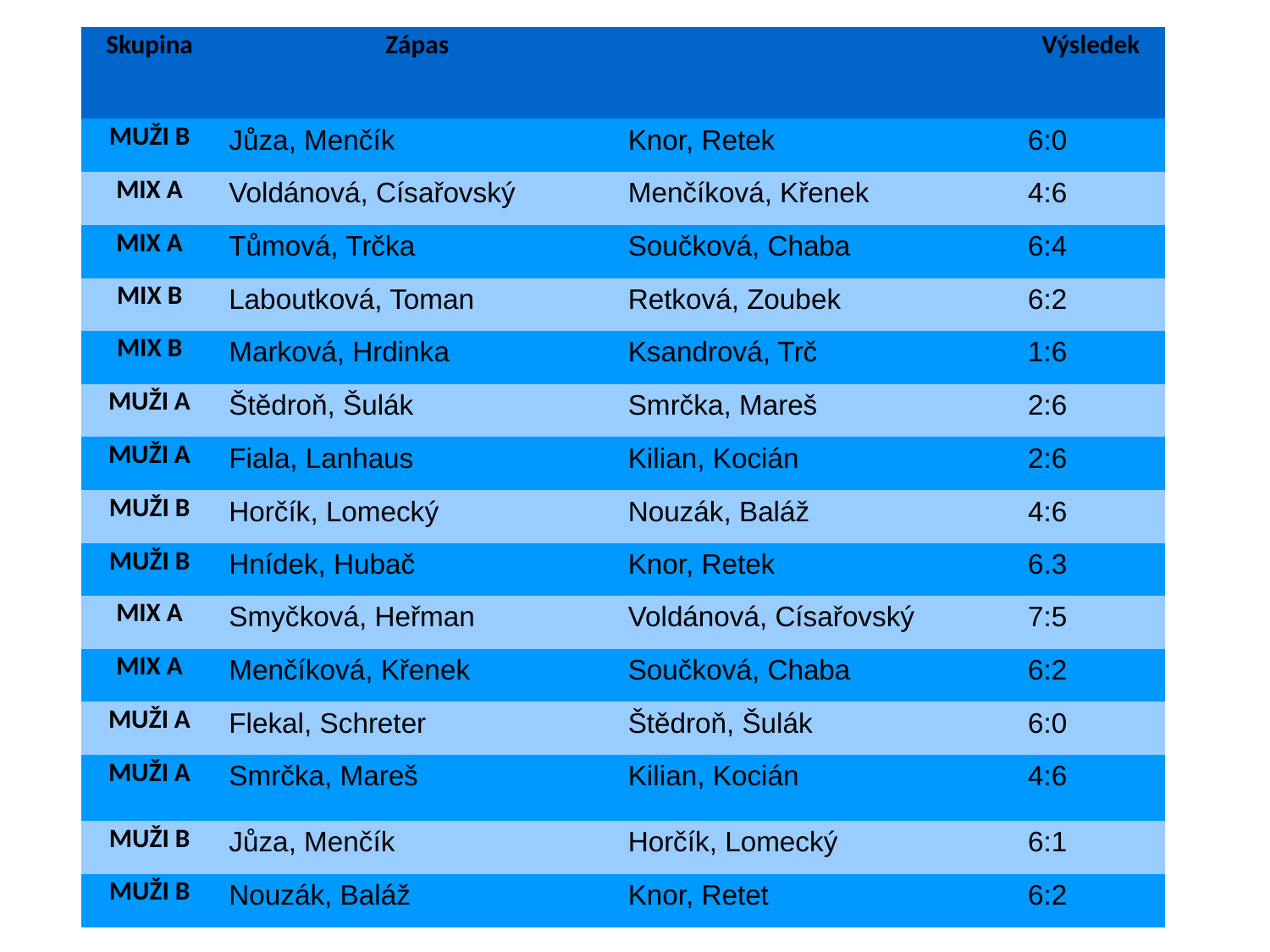

| Skupina | Zápas |  | Výsledek |
| --- | --- | --- | --- |
| MUŽI B | Jůza, Menčík | Knor, Retek | 6:0 |
| MIX A | Voldánová, Císařovský | Menčíková, Křenek | 4:6 |
| MIX A | Tůmová, Trčka | Součková, Chaba | 6:4 |
| MIX B | Laboutková, Toman | Retková, Zoubek | 6:2 |
| MIX B | Marková, Hrdinka | Ksandrová, Trč | 1:6 |
| MUŽI A | Štědroň, Šulák | Smrčka, Mareš | 2:6 |
| MUŽI A | Fiala, Lanhaus | Kilian, Kocián | 2:6 |
| MUŽI B | Horčík, Lomecký | Nouzák, Baláž | 4:6 |
| MUŽI B | Hnídek, Hubač | Knor, Retek | 6.3 |
| MIX A | Smyčková, Heřman | Voldánová, Císařovský | 7:5 |
| MIX A | Menčíková, Křenek | Součková, Chaba | 6:2 |
| MUŽI A | Flekal, Schreter | Štědroň, Šulák | 6:0 |
| MUŽI A | Smrčka, Mareš | Kilian, Kocián | 4:6 |
| MUŽI B | Jůza, Menčík | Horčík, Lomecký | 6:1 |
| MUŽI B | Nouzák, Baláž | Knor, Retet | 6:2 |